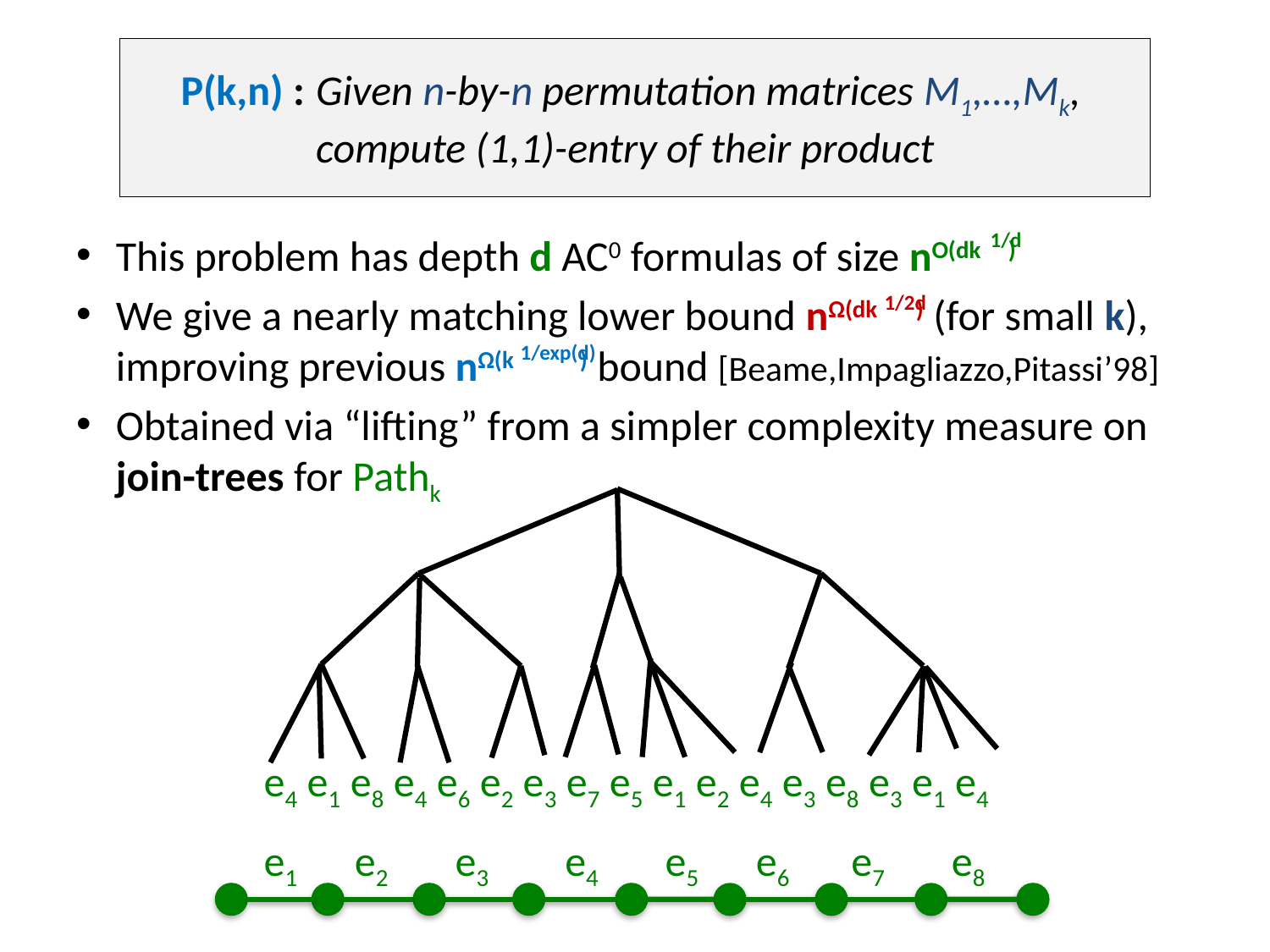

# P(k,n) : 	Given n-by-n permutation matrices M1,…,Mk,  compute (1,1)-entry of their product
1/d
This problem has depth d AC0 formulas of size nO(dk     )
We give a nearly matching lower bound nΩ(dk       ) (for small k), improving previous nΩ(k            ) bound [Beame,Impagliazzo,Pitassi’98]
Obtained via “lifting” from a simpler complexity measure on join-trees for Pathk

1/2d
1/exp(d)
e4 e1 e8 e4 e6 e2 e3 e7 e5 e1 e2 e4 e3 e8 e3 e1 e4
e1      e2       e3        e4       e5      e6         e7       e8